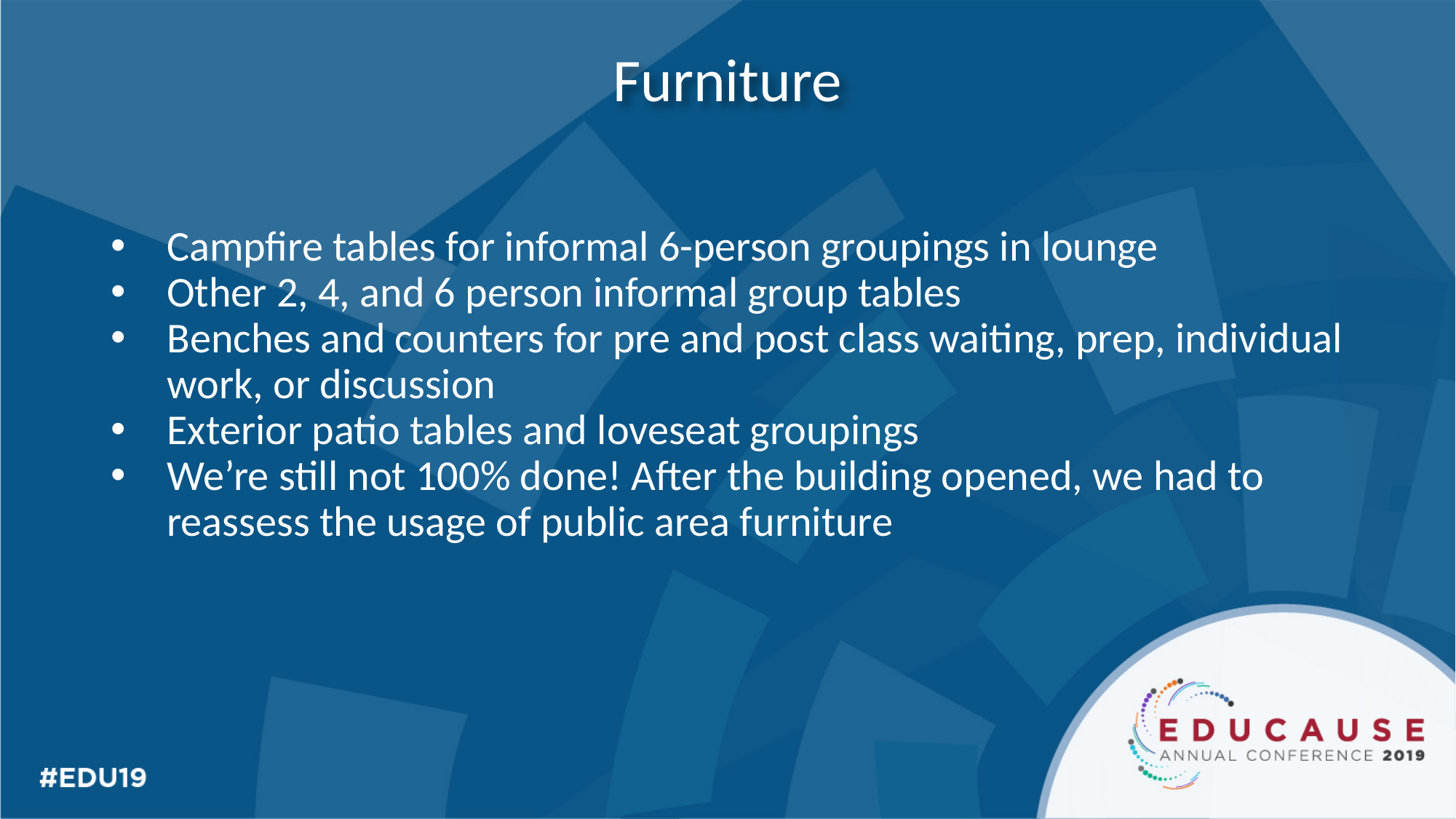

# Furniture
Campfire tables for informal 6-person groupings in lounge
Other 2, 4, and 6 person informal group tables
Benches and counters for pre and post class waiting, prep, individual work, or discussion
Exterior patio tables and loveseat groupings
We’re still not 100% done! After the building opened, we had to reassess the usage of public area furniture